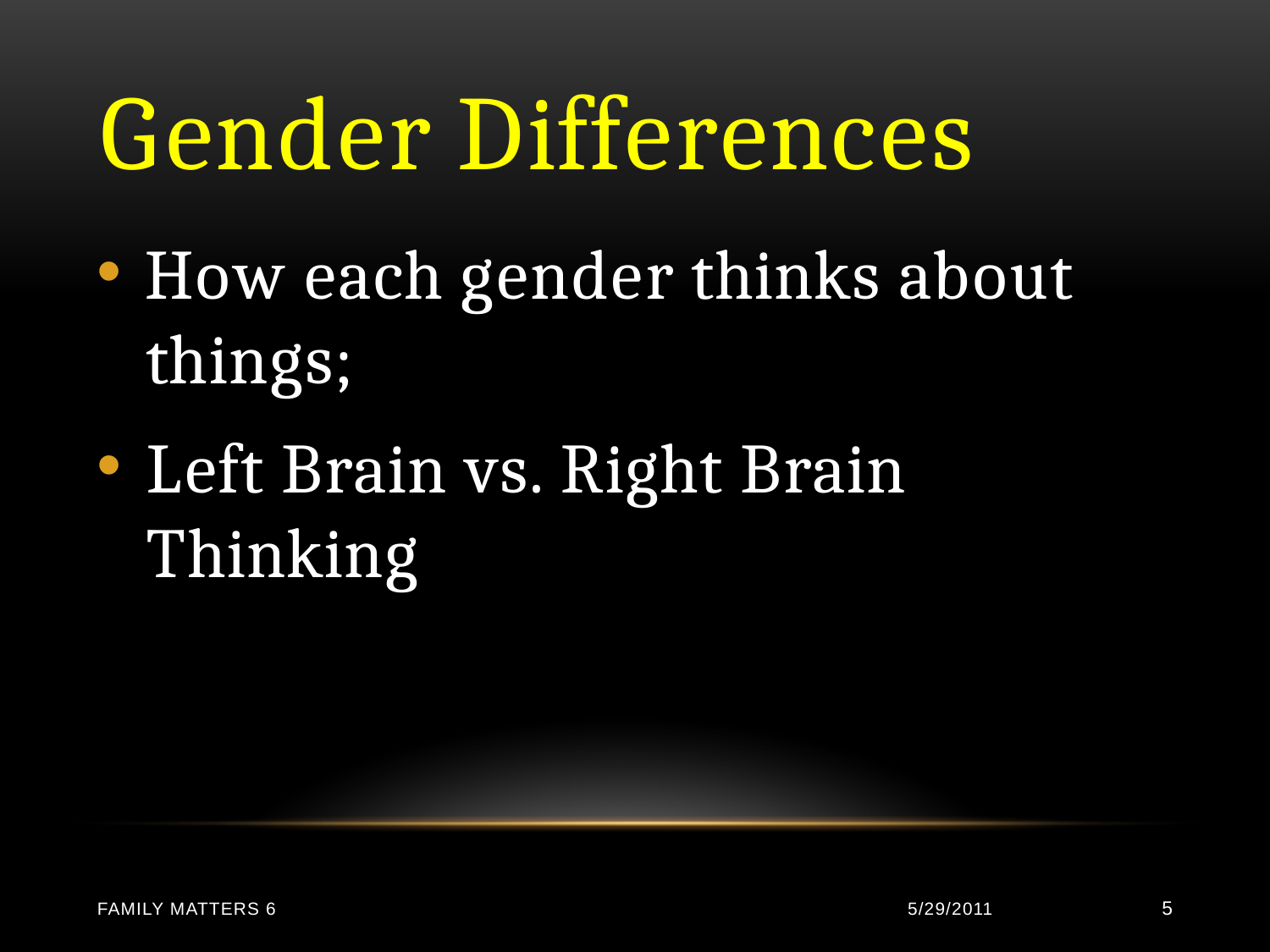

# Gender Differences
How each gender thinks about things;
Left Brain vs. Right Brain Thinking
Family Matters 6
5/29/2011
5